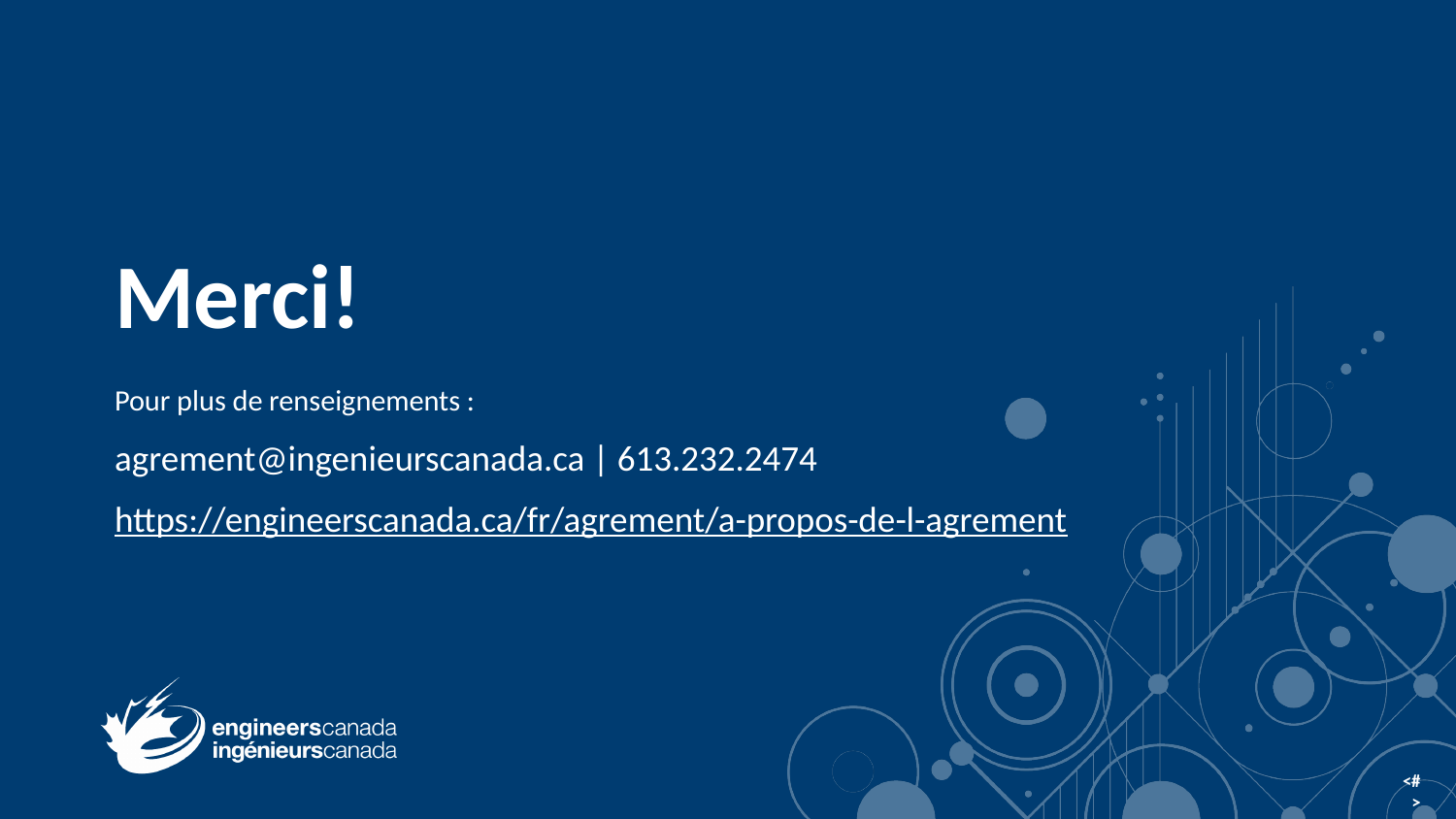

# Merci!
Pour plus de renseignements :
agrement@ingenieurscanada.ca | 613.232.2474
https://engineerscanada.ca/fr/agrement/a-propos-de-l-agrement
<#>